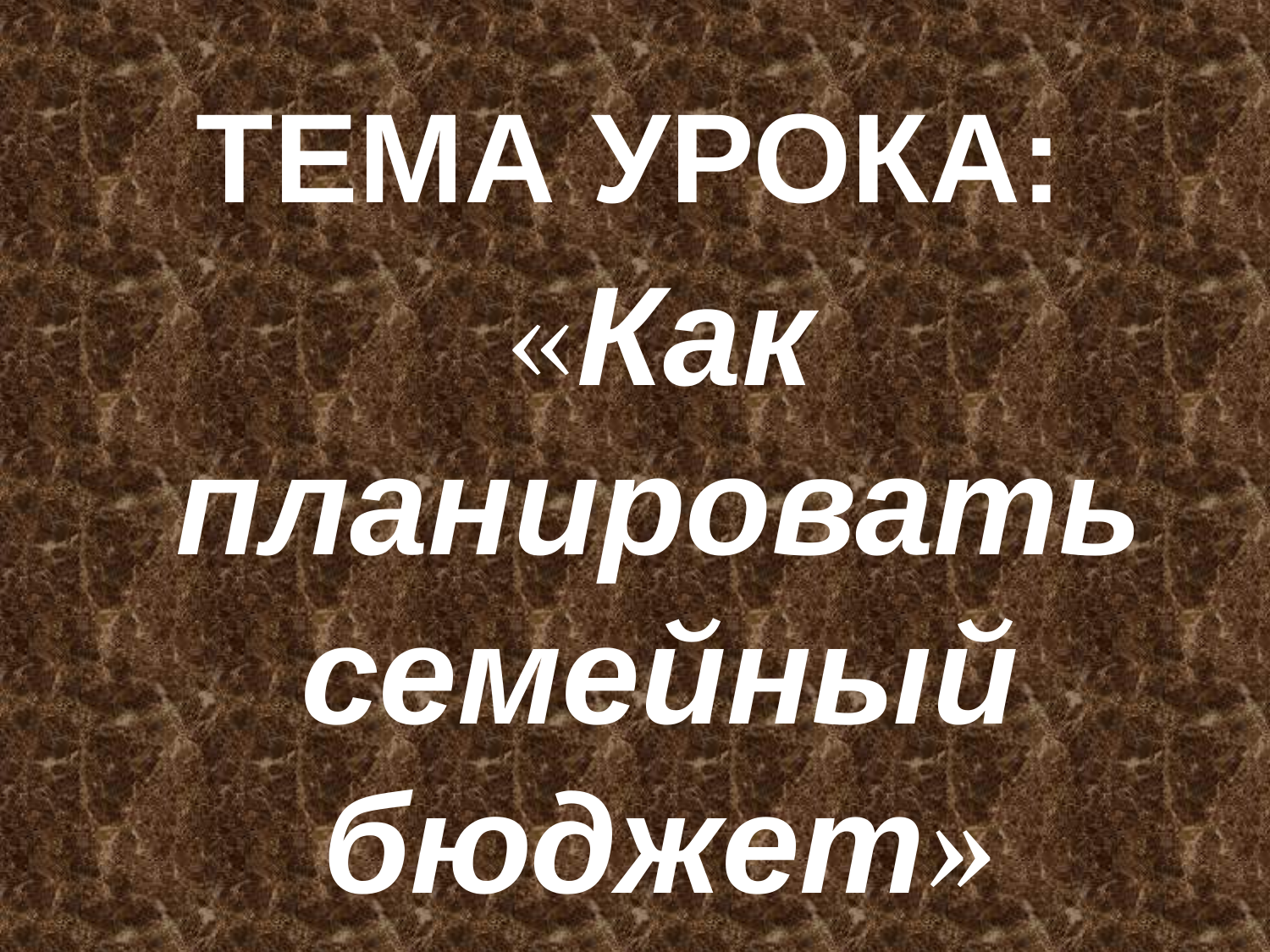

# Тема урока:
«Как планировать семейный бюджет»